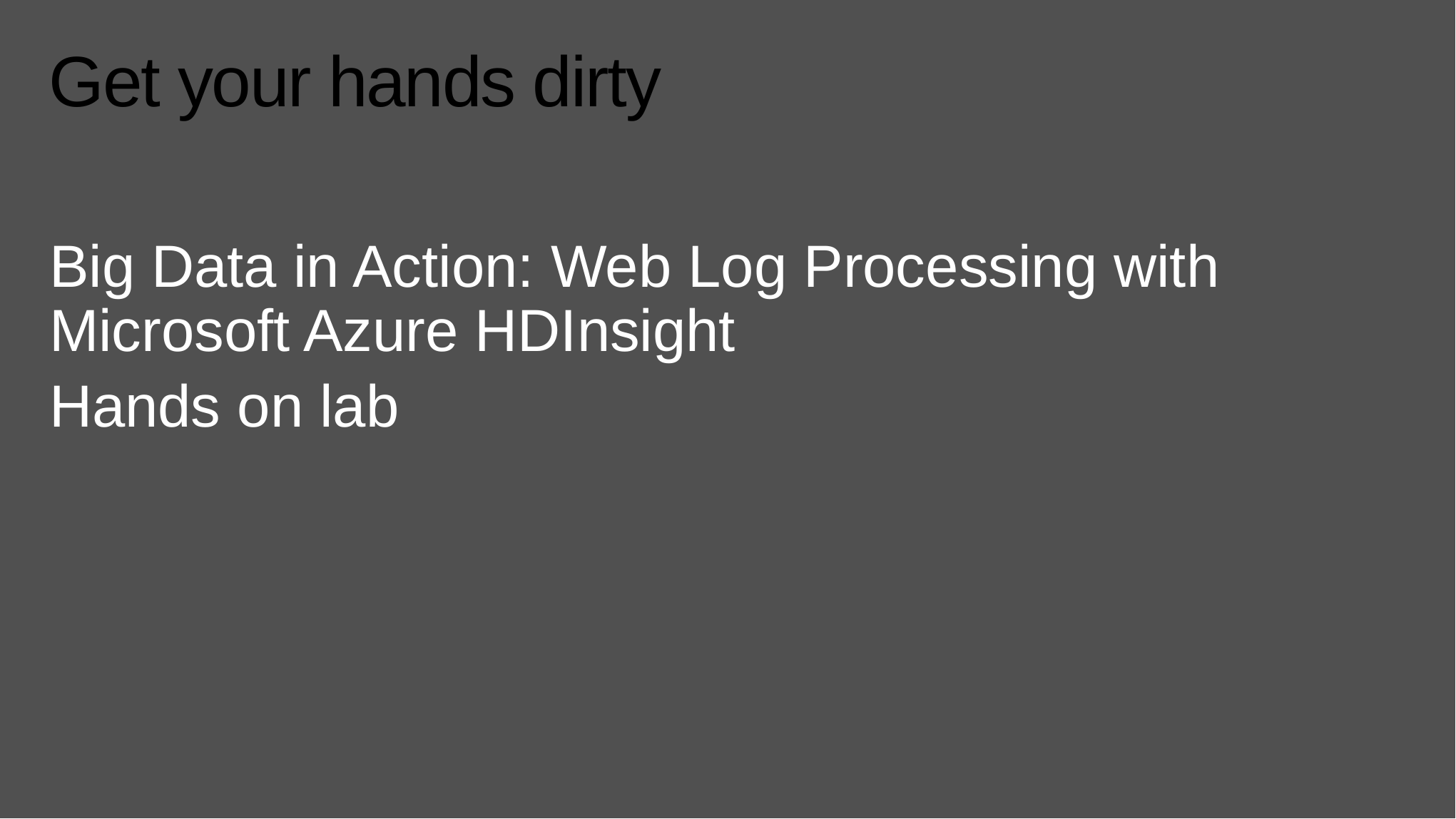

# Get your hands dirty

Big Data in Action: Web Log Processing with Microsoft Azure HDInsight
Hands on lab